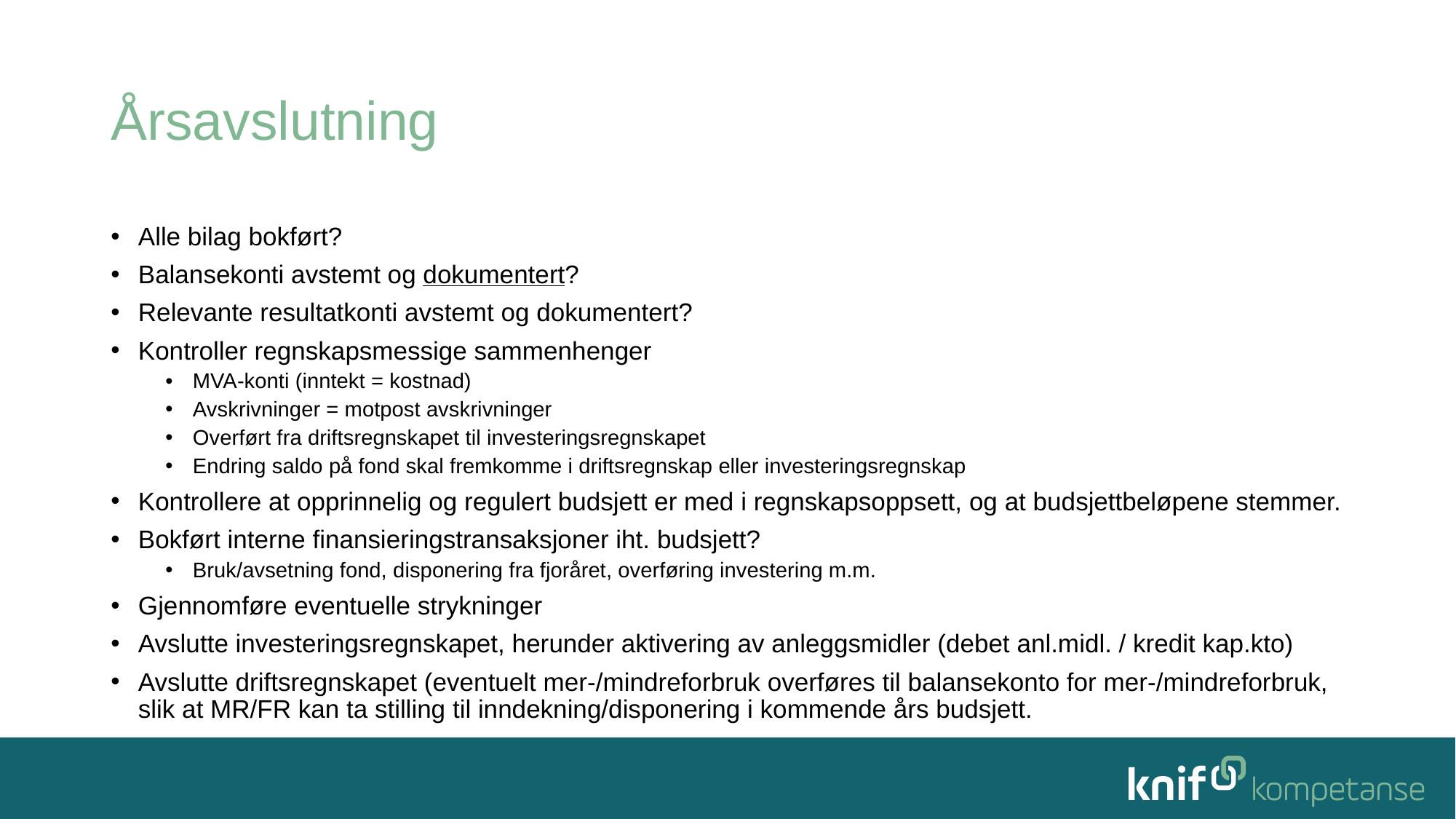

# Årsavslutning
Alle bilag bokført?
Balansekonti avstemt og dokumentert?
Relevante resultatkonti avstemt og dokumentert?
Kontroller regnskapsmessige sammenhenger
MVA-konti (inntekt = kostnad)
Avskrivninger = motpost avskrivninger
Overført fra driftsregnskapet til investeringsregnskapet
Endring saldo på fond skal fremkomme i driftsregnskap eller investeringsregnskap
Kontrollere at opprinnelig og regulert budsjett er med i regnskapsoppsett, og at budsjettbeløpene stemmer.
Bokført interne finansieringstransaksjoner iht. budsjett?
Bruk/avsetning fond, disponering fra fjoråret, overføring investering m.m.
Gjennomføre eventuelle strykninger
Avslutte investeringsregnskapet, herunder aktivering av anleggsmidler (debet anl.midl. / kredit kap.kto)
Avslutte driftsregnskapet (eventuelt mer-/mindreforbruk overføres til balansekonto for mer-/mindreforbruk, slik at MR/FR kan ta stilling til inndekning/disponering i kommende års budsjett.